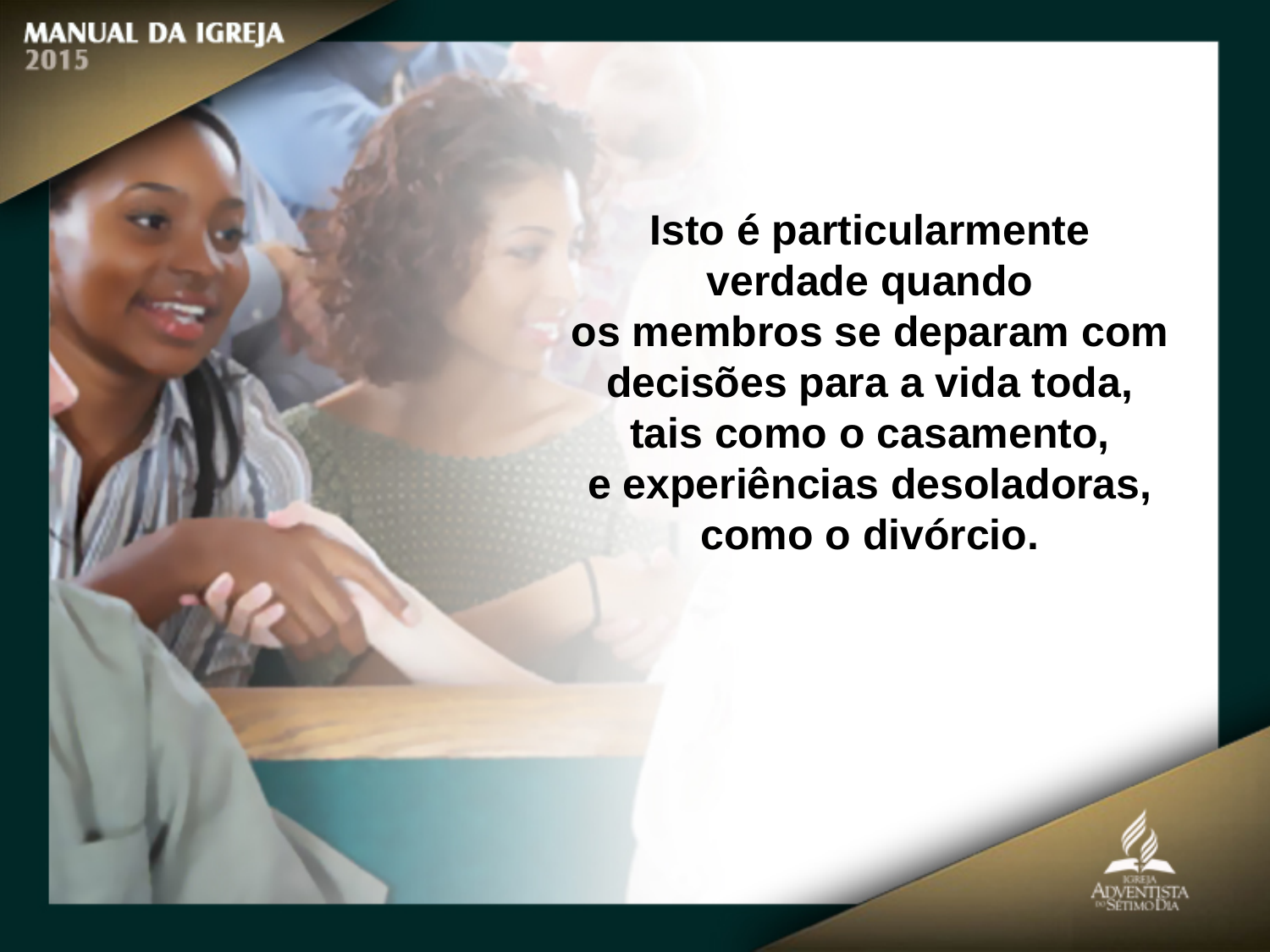

Isto é particularmente verdade quando
os membros se deparam com decisões para a vida toda, tais como o casamento,
e experiências desoladoras, como o divórcio.